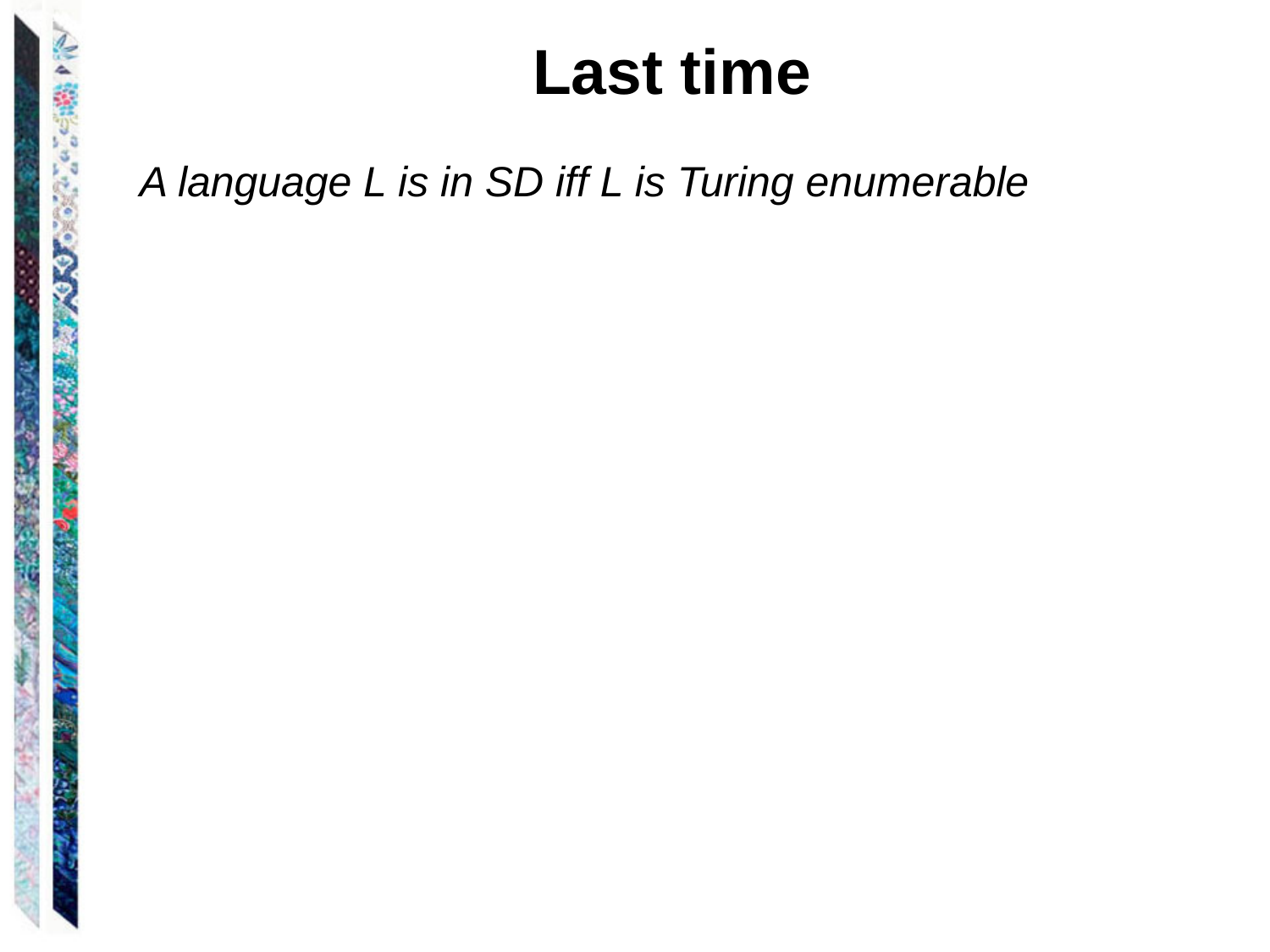

Last time
A language L is in SD iff L is Turing enumerable